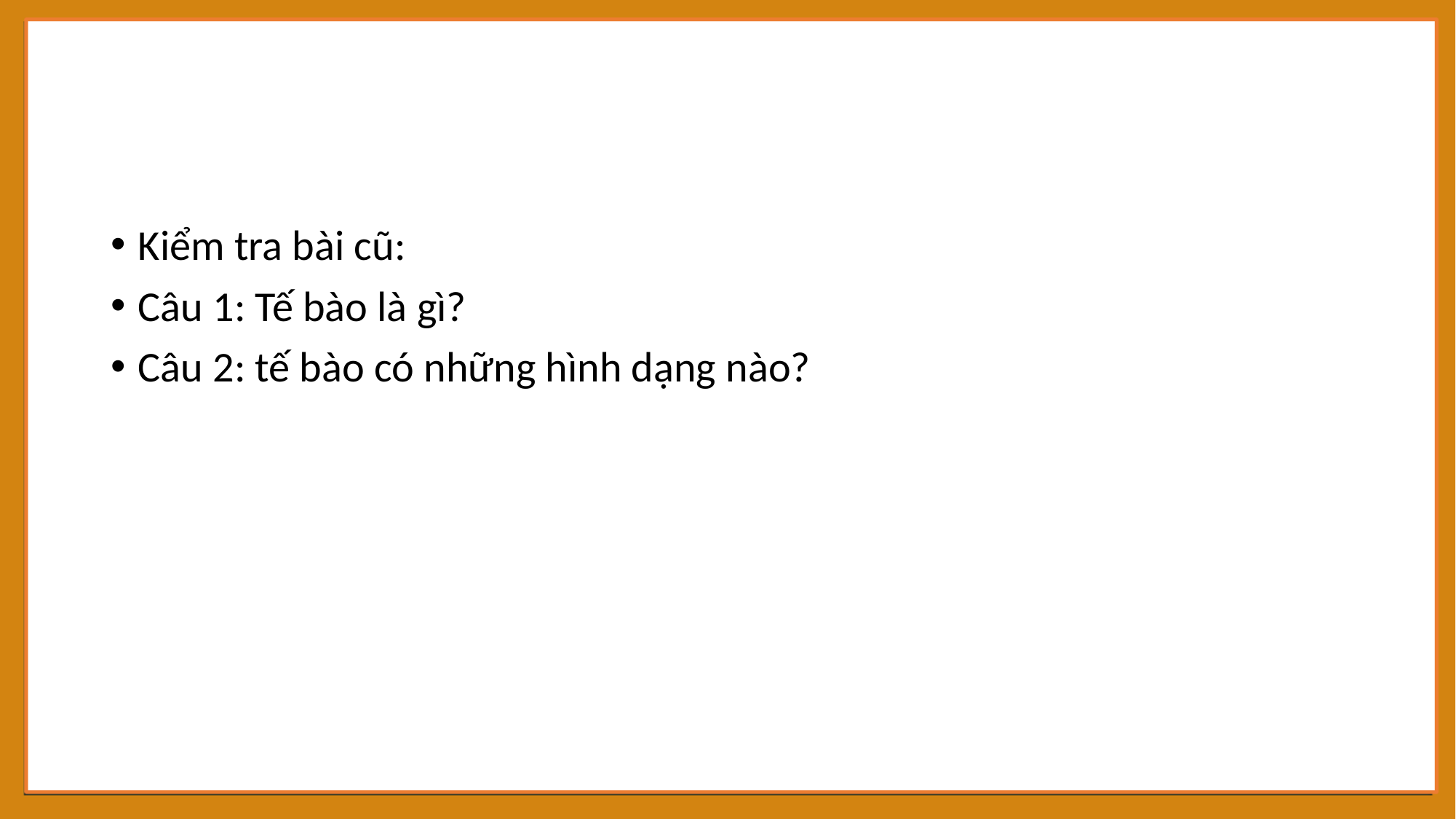

#
Kiểm tra bài cũ:
Câu 1: Tế bào là gì?
Câu 2: tế bào có những hình dạng nào?